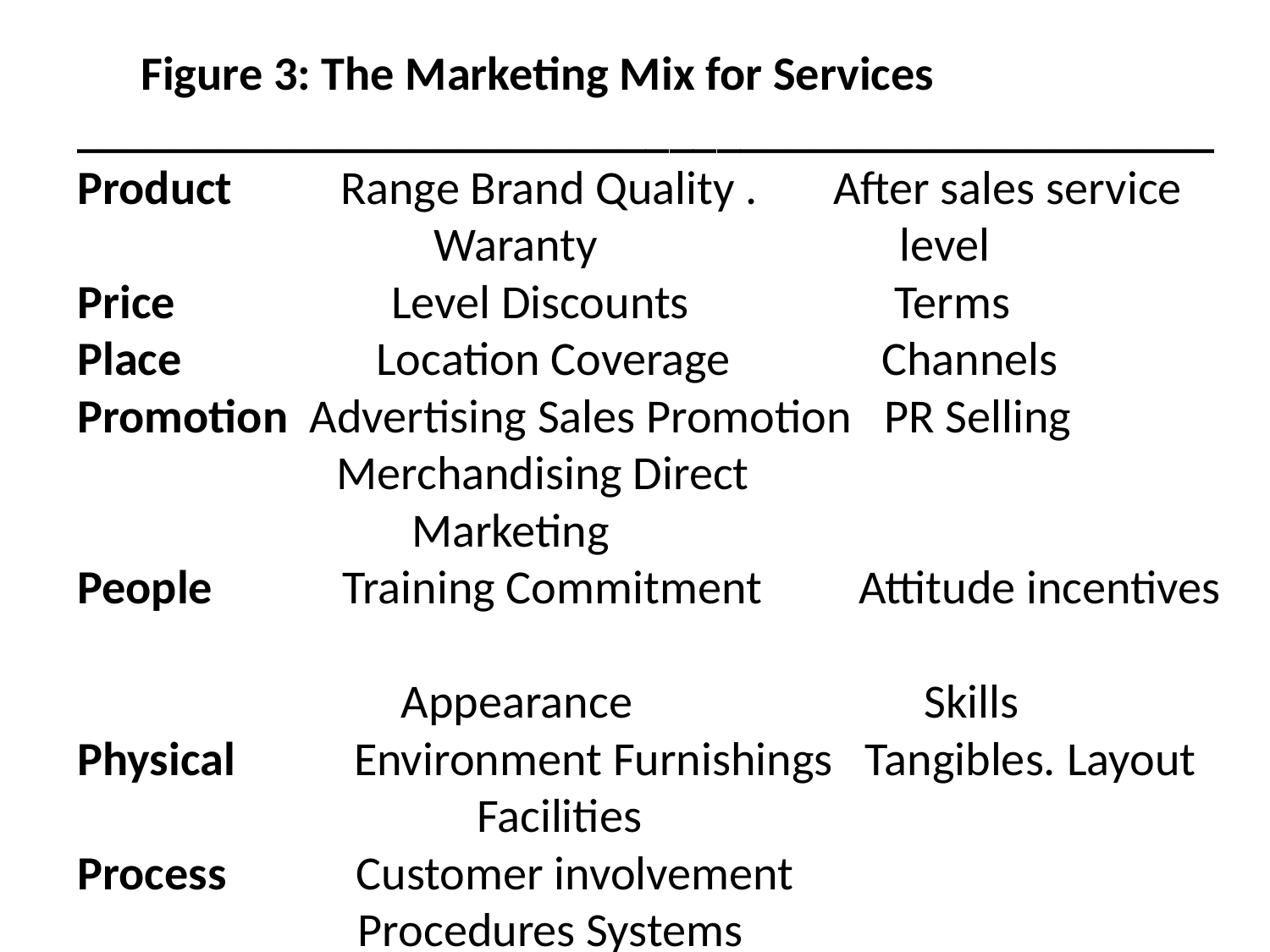

Figure 3: The Marketing Mix for Services
________________________________________________
Product          Range Brand Quality .       After sales service
                                 Waranty                            level
Price                    Level Discounts                   Terms
Place                  Location Coverage              Channels
Promotion  Advertising Sales Promotion   PR Selling
                        Merchandising Direct
                               Marketing
People            Training Commitment         Attitude incentives
                              Appearance                           Skills
Physical           Environment Furnishings   Tangibles. Layout
                                     Facilities
Process            Customer involvement
                          Procedures Systems